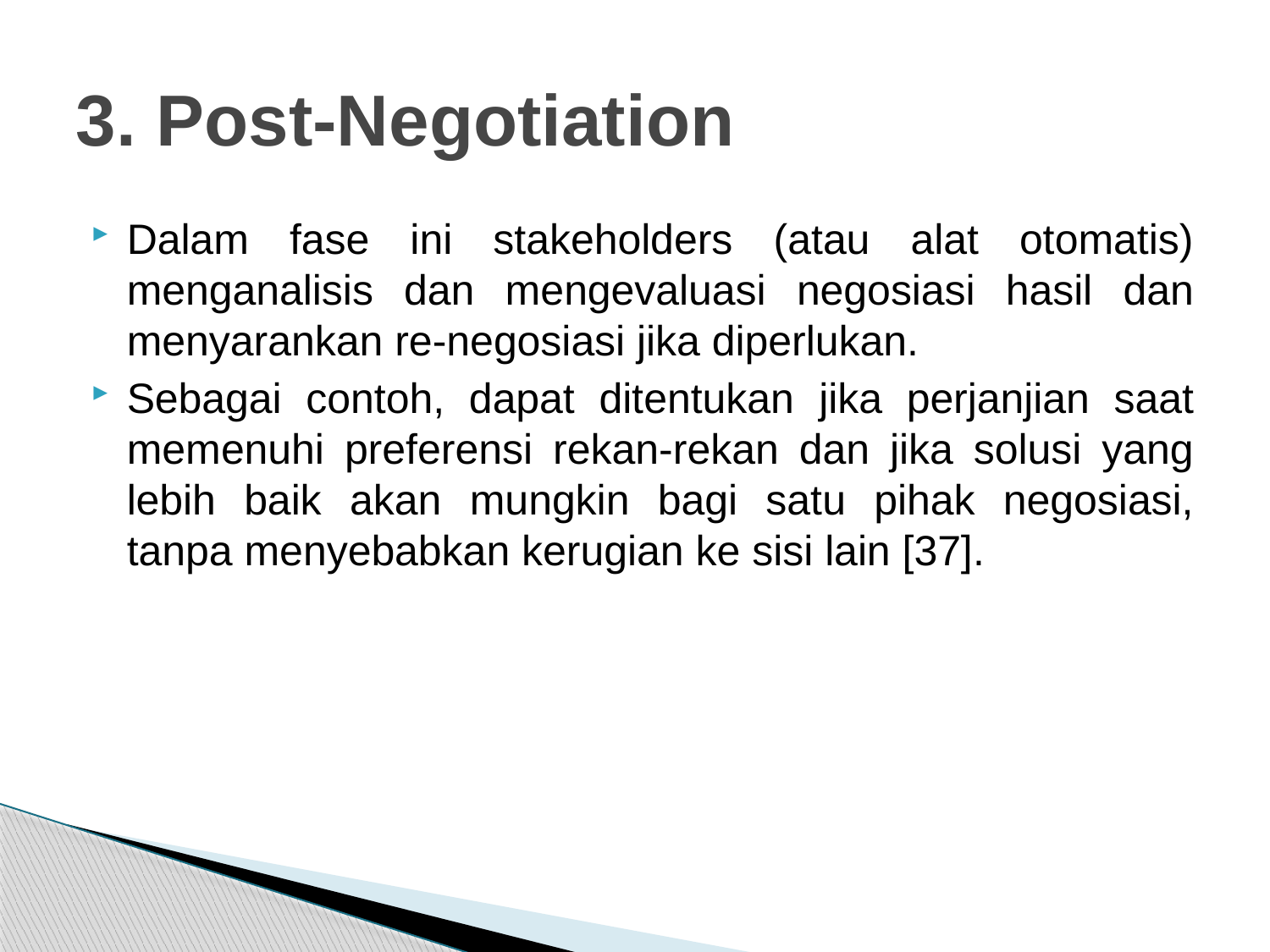

# 3. Post-Negotiation
Dalam fase ini stakeholders (atau alat otomatis) menganalisis dan mengevaluasi negosiasi hasil dan menyarankan re-negosiasi jika diperlukan.
Sebagai contoh, dapat ditentukan jika perjanjian saat memenuhi preferensi rekan-rekan dan jika solusi yang lebih baik akan mungkin bagi satu pihak negosiasi, tanpa menyebabkan kerugian ke sisi lain [37].